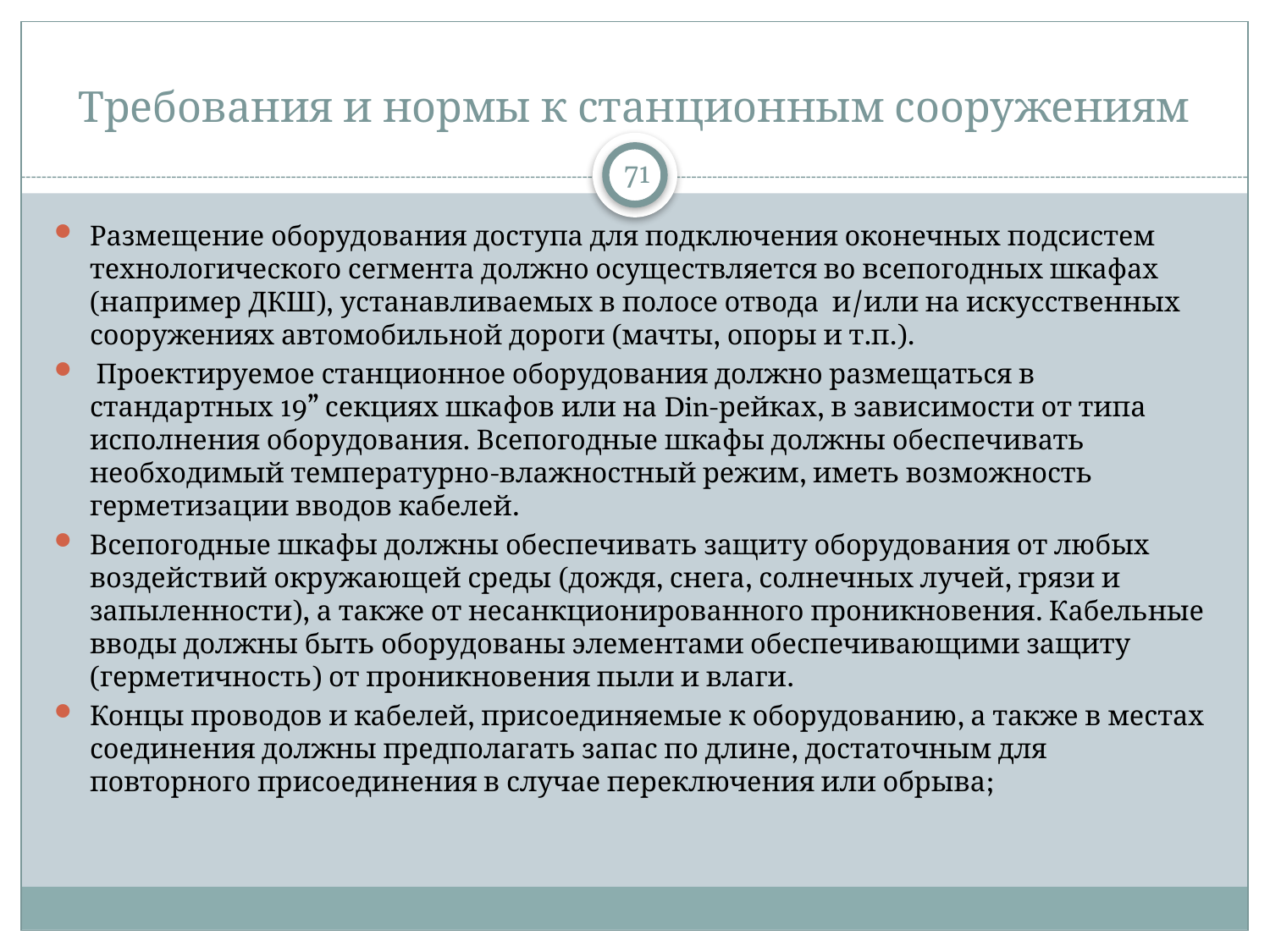

# Требования и нормы к станционным сооружениям
71
Размещение оборудования доступа для подключения оконечных подсистем технологического сегмента должно осуществляется во всепогодных шкафах (например ДКШ), устанавливаемых в полосе отвода  и/или на искусственных сооружениях автомобильной дороги (мачты, опоры и т.п.).
 Проектируемое станционное оборудования должно размещаться в стандартных 19” секциях шкафов или на Din-рейках, в зависимости от типа исполнения оборудования. Всепогодные шкафы должны обеспечивать необходимый температурно-влажностный режим, иметь возможность герметизации вводов кабелей.
Всепогодные шкафы должны обеспечивать защиту оборудования от любых воздействий окружающей среды (дождя, снега, солнечных лучей, грязи и запыленности), а также от несанкционированного проникновения. Кабельные вводы должны быть оборудованы элементами обеспечивающими защиту (герметичность) от проникновения пыли и влаги.
Концы проводов и кабелей, присоединяемые к оборудованию, а также в местах соединения должны предполагать запас по длине, достаточным для повторного присоединения в случае переключения или обрыва;